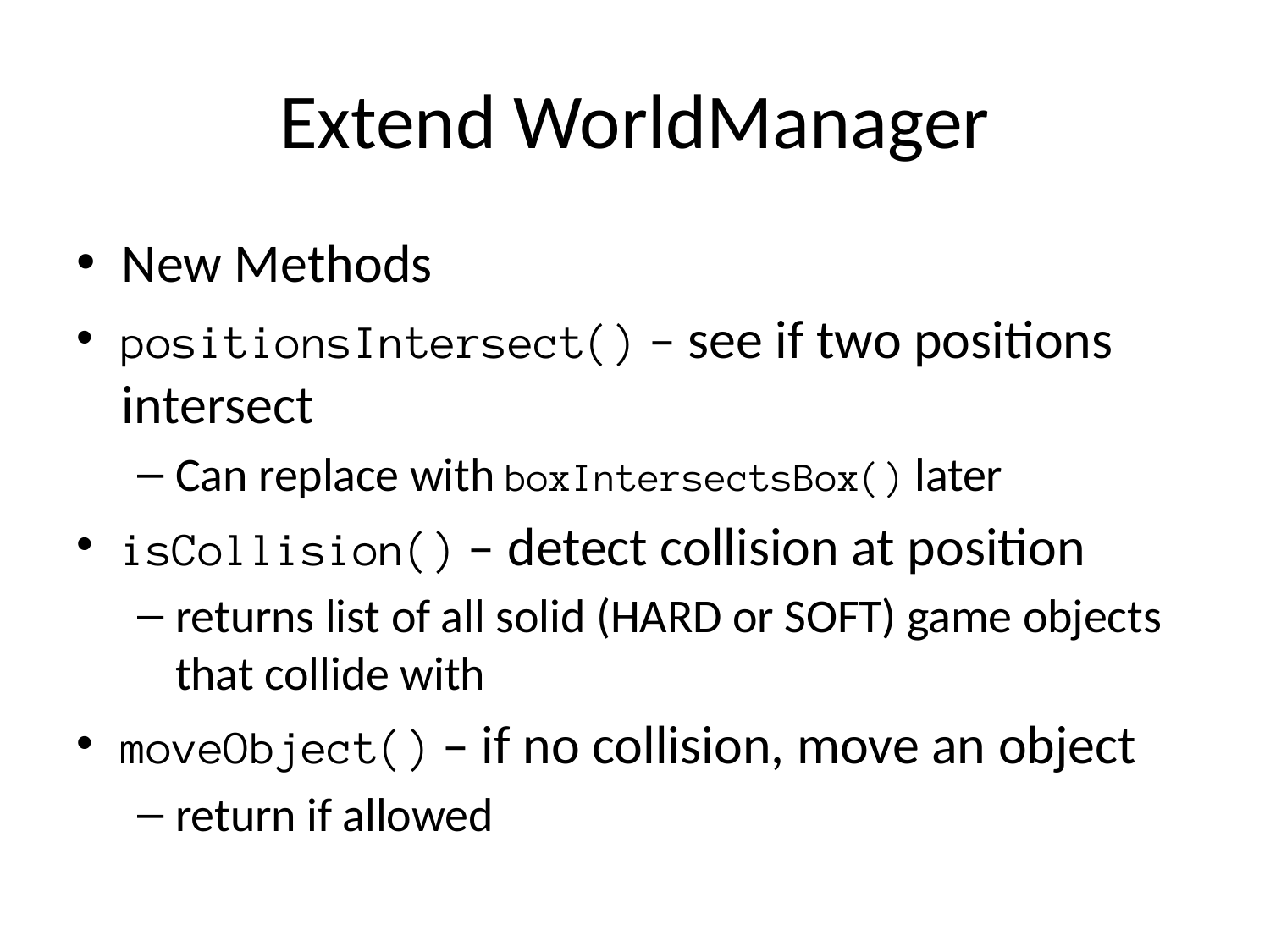

# Extend WorldManager
New Methods
positionsIntersect() – see if two positions intersect
Can replace with boxIntersectsBox() later
isCollision() – detect collision at position
returns list of all solid (HARD or SOFT) game objects that collide with
moveObject() – if no collision, move an object
return if allowed